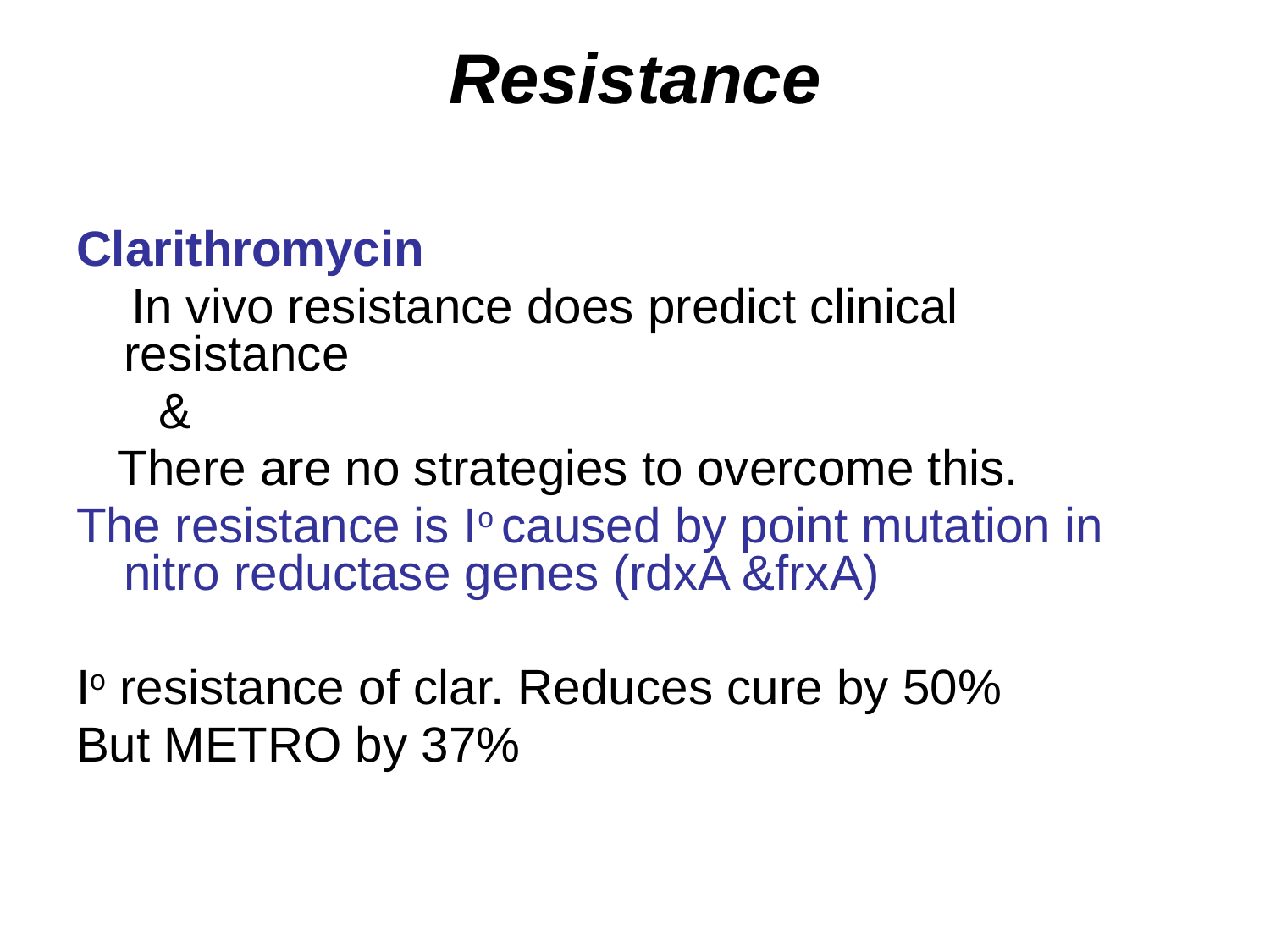

# Resistance
Clarithromycin
    In vivo resistance does predict clinical resistance
      &
   There are no strategies to overcome this.
The resistance is Io caused by point mutation in nitro reductase genes (rdxA &frxA)

Io resistance of clar. Reduces cure by 50%
But METRO by 37%